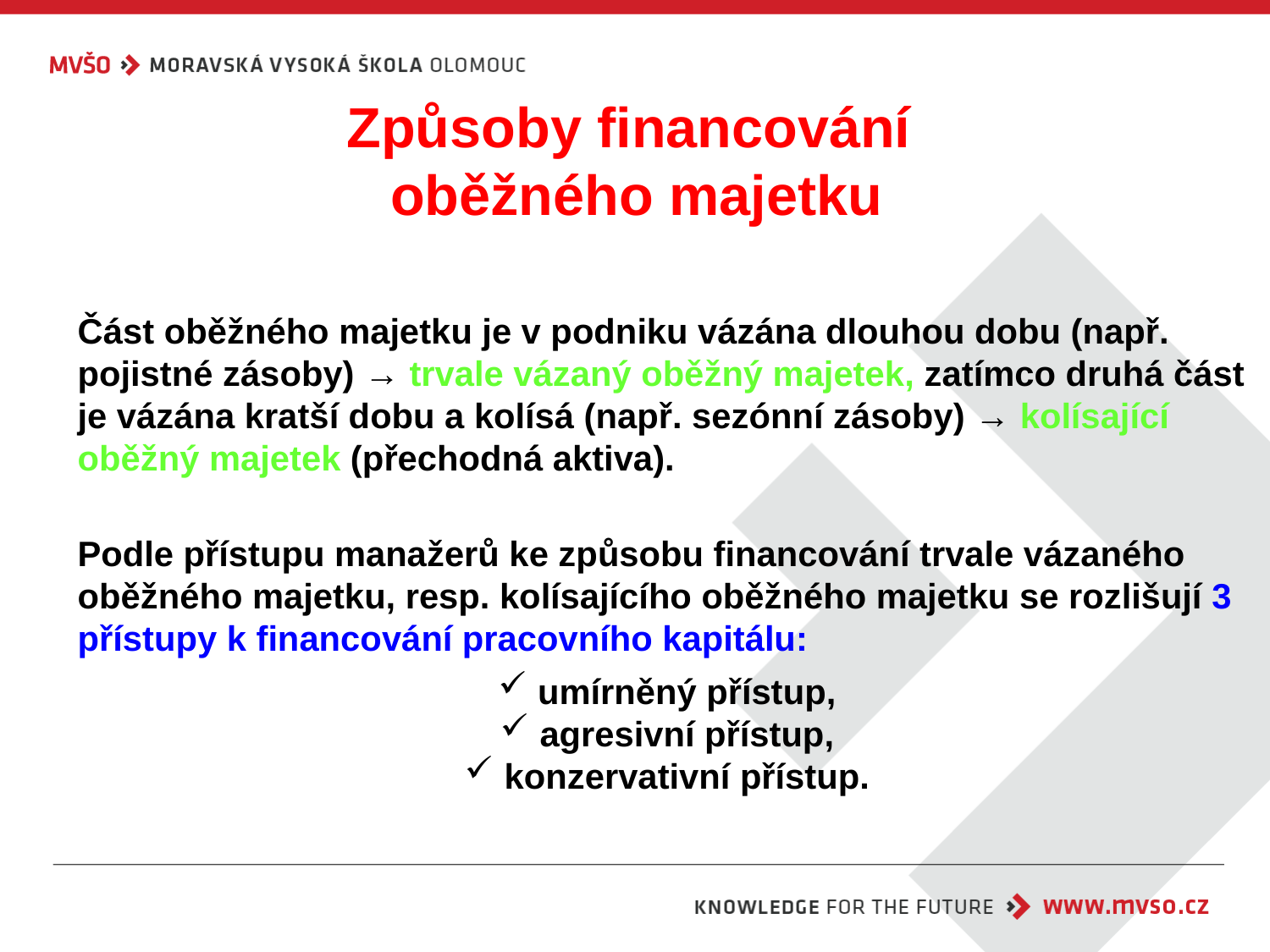

# Způsoby financování oběžného majetku
Část oběžného majetku je v podniku vázána dlouhou dobu (např. pojistné zásoby) → trvale vázaný oběžný majetek, zatímco druhá část je vázána kratší dobu a kolísá (např. sezónní zásoby) → kolísající oběžný majetek (přechodná aktiva).

Podle přístupu manažerů ke způsobu financování trvale vázaného oběžného majetku, resp. kolísajícího oběžného majetku se rozlišují 3 přístupy k financování pracovního kapitálu:
 umírněný přístup,
 agresivní přístup,
 konzervativní přístup.